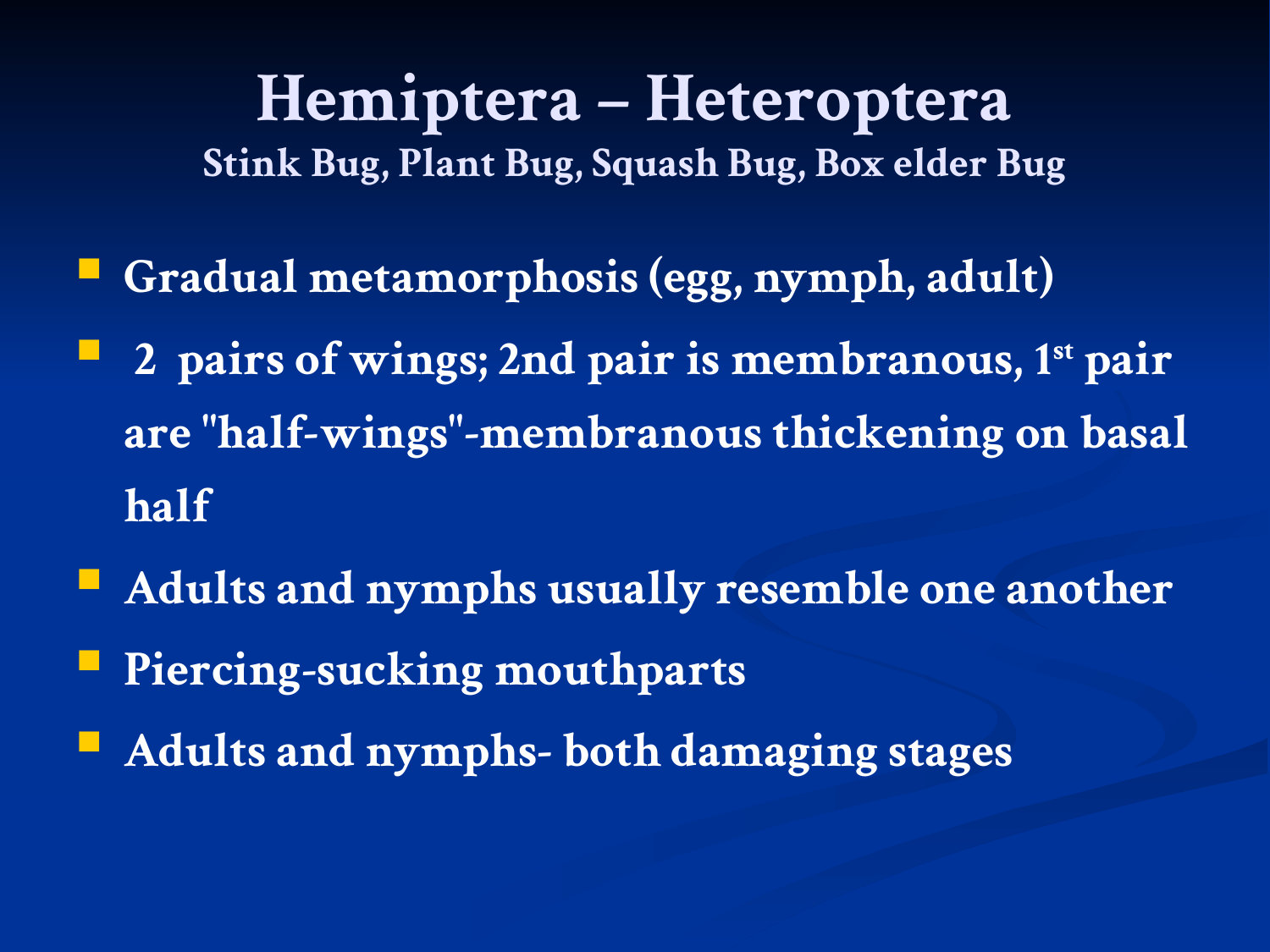

# Hemiptera – Heteroptera Stink Bug, Plant Bug, Squash Bug, Box elder Bug
Gradual metamorphosis (egg, nymph, adult)
 2  pairs of wings; 2nd pair is membranous, 1st pair are "half-wings"-membranous thickening on basal half
Adults and nymphs usually resemble one another
Piercing-sucking mouthparts
Adults and nymphs- both damaging stages